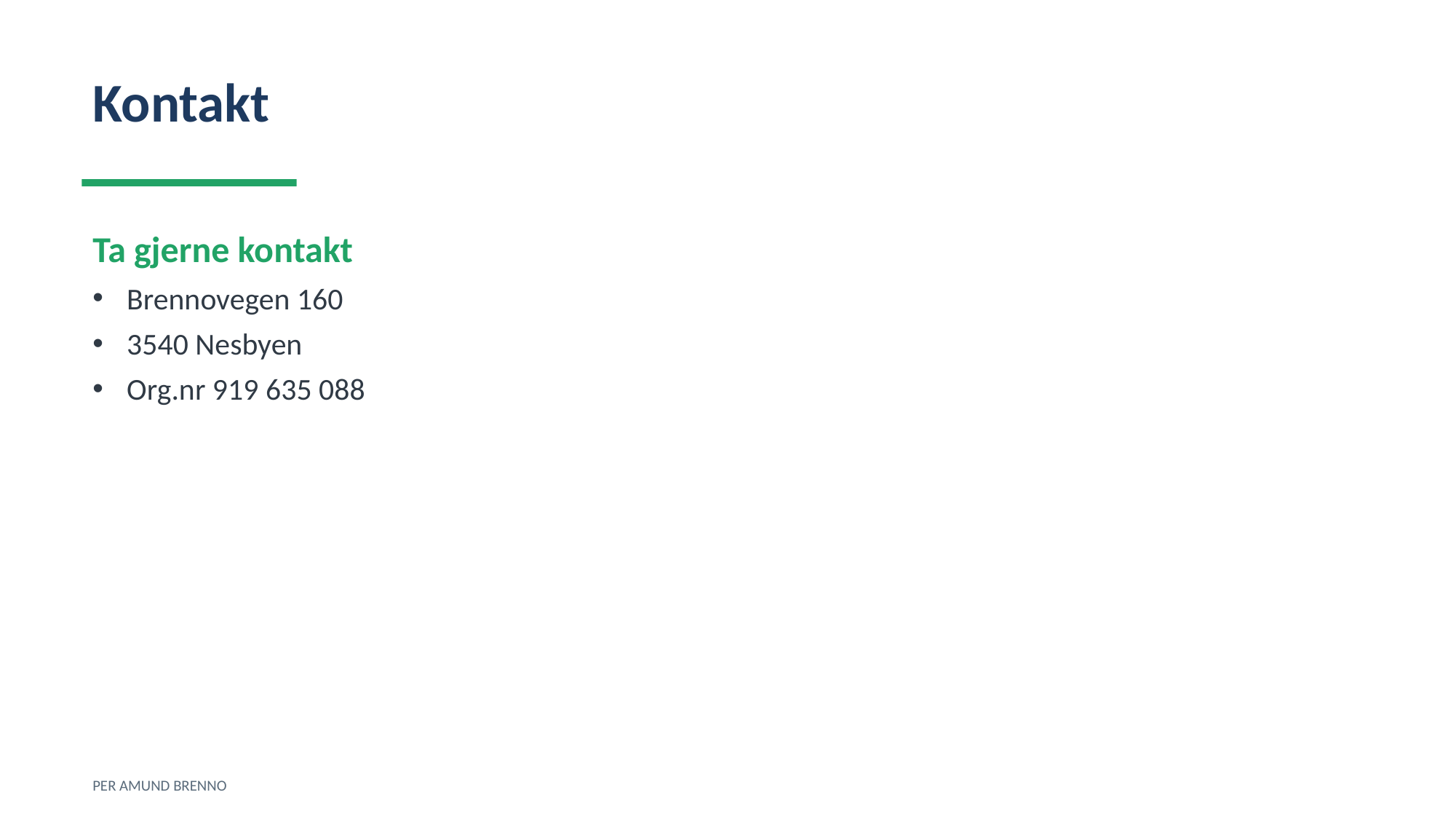

Kontakt

Ta gjerne kontakt
Brennovegen 160
3540 Nesbyen
Org.nr 919 635 088
PER AMUND BRENNO